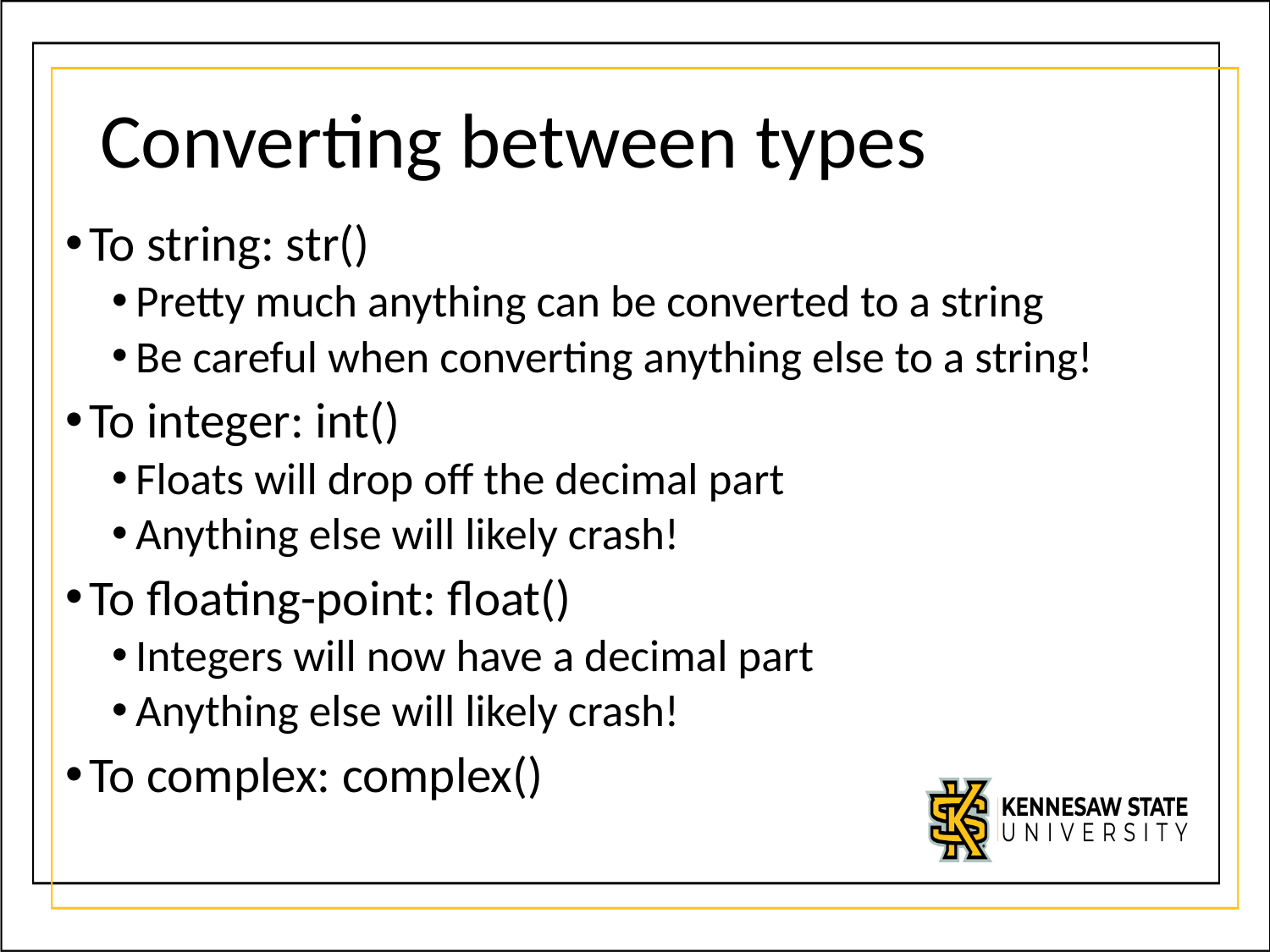

# Converting between types
To string: str()
Pretty much anything can be converted to a string
Be careful when converting anything else to a string!
To integer: int()
Floats will drop off the decimal part
Anything else will likely crash!
To floating-point: float()
Integers will now have a decimal part
Anything else will likely crash!
To complex: complex()